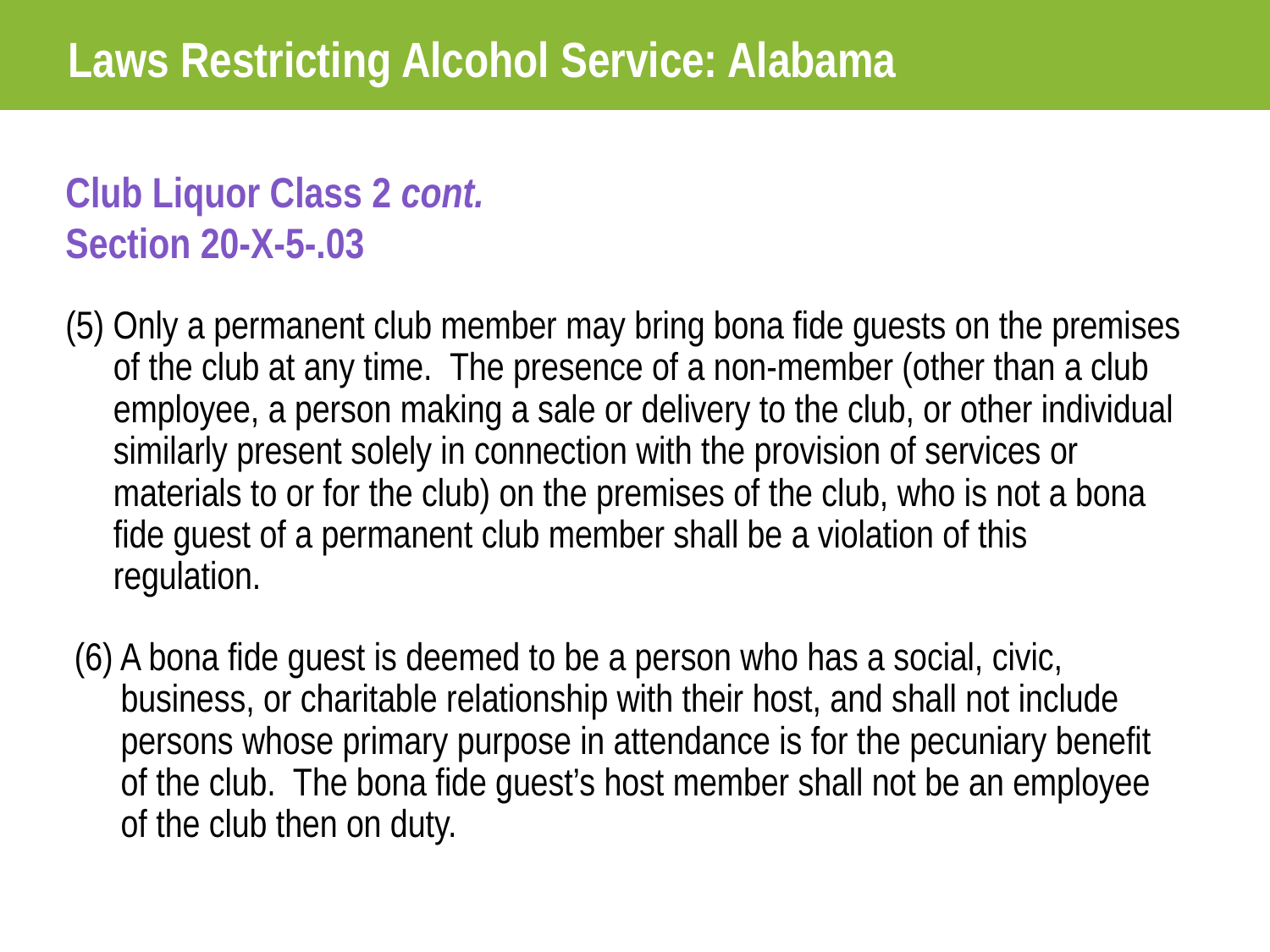

Laws Restricting Alcohol Service: Alabama
Club Liquor Class 2 cont.
Section 20-X-5-.03
(5) Only a permanent club member may bring bona fide guests on the premises of the club at any time.  The presence of a non-member (other than a club employee, a person making a sale or delivery to the club, or other individual similarly present solely in connection with the provision of services or materials to or for the club) on the premises of the club, who is not a bona fide guest of a permanent club member shall be a violation of this regulation.
 (6) A bona fide guest is deemed to be a person who has a social, civic, business, or charitable relationship with their host, and shall not include persons whose primary purpose in attendance is for the pecuniary benefit of the club.  The bona fide guest’s host member shall not be an employee of the club then on duty.